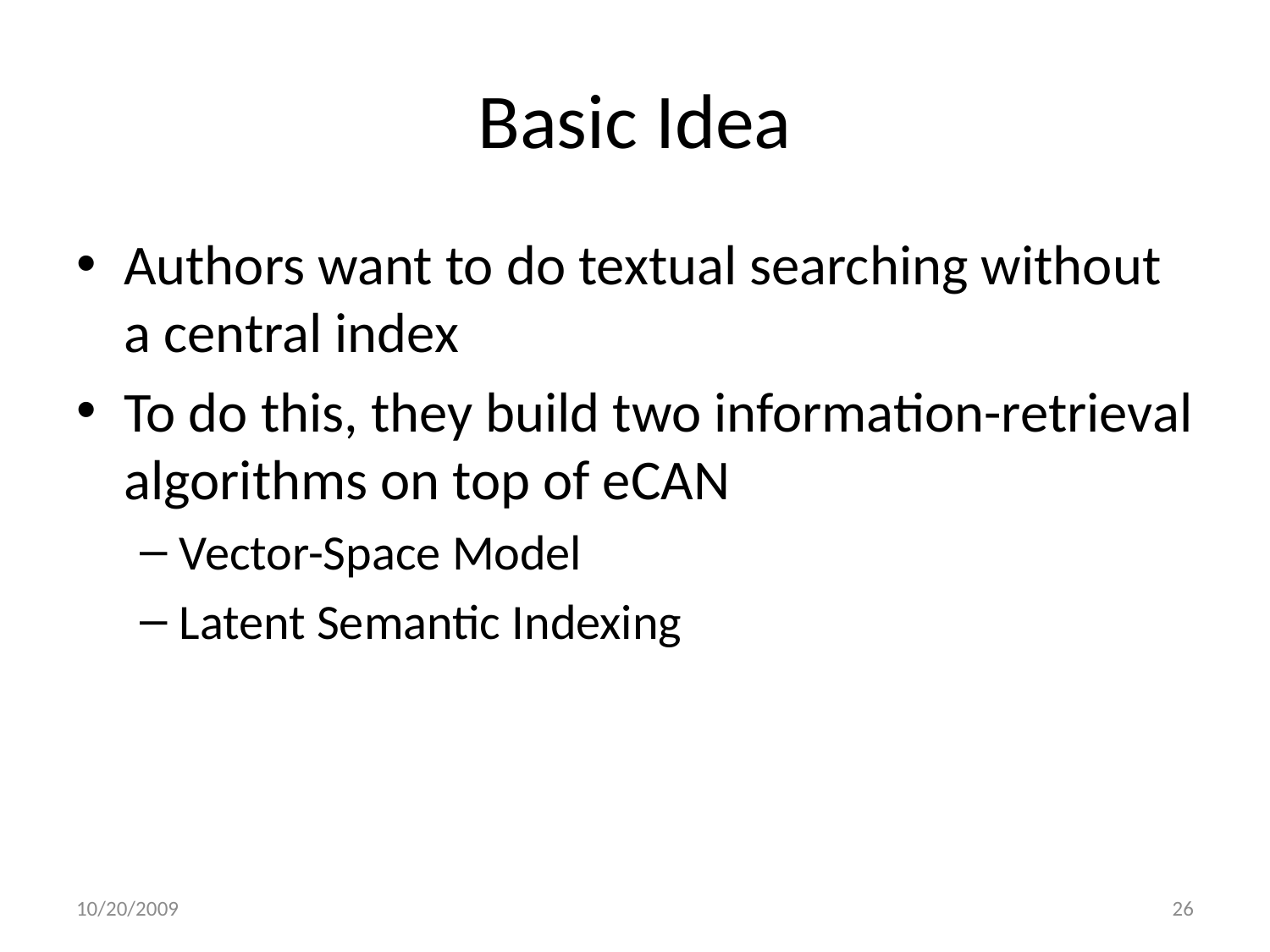

# Basic Idea
Authors want to do textual searching without a central index
To do this, they build two information-retrieval algorithms on top of eCAN
Vector-Space Model
Latent Semantic Indexing
10/20/2009
26